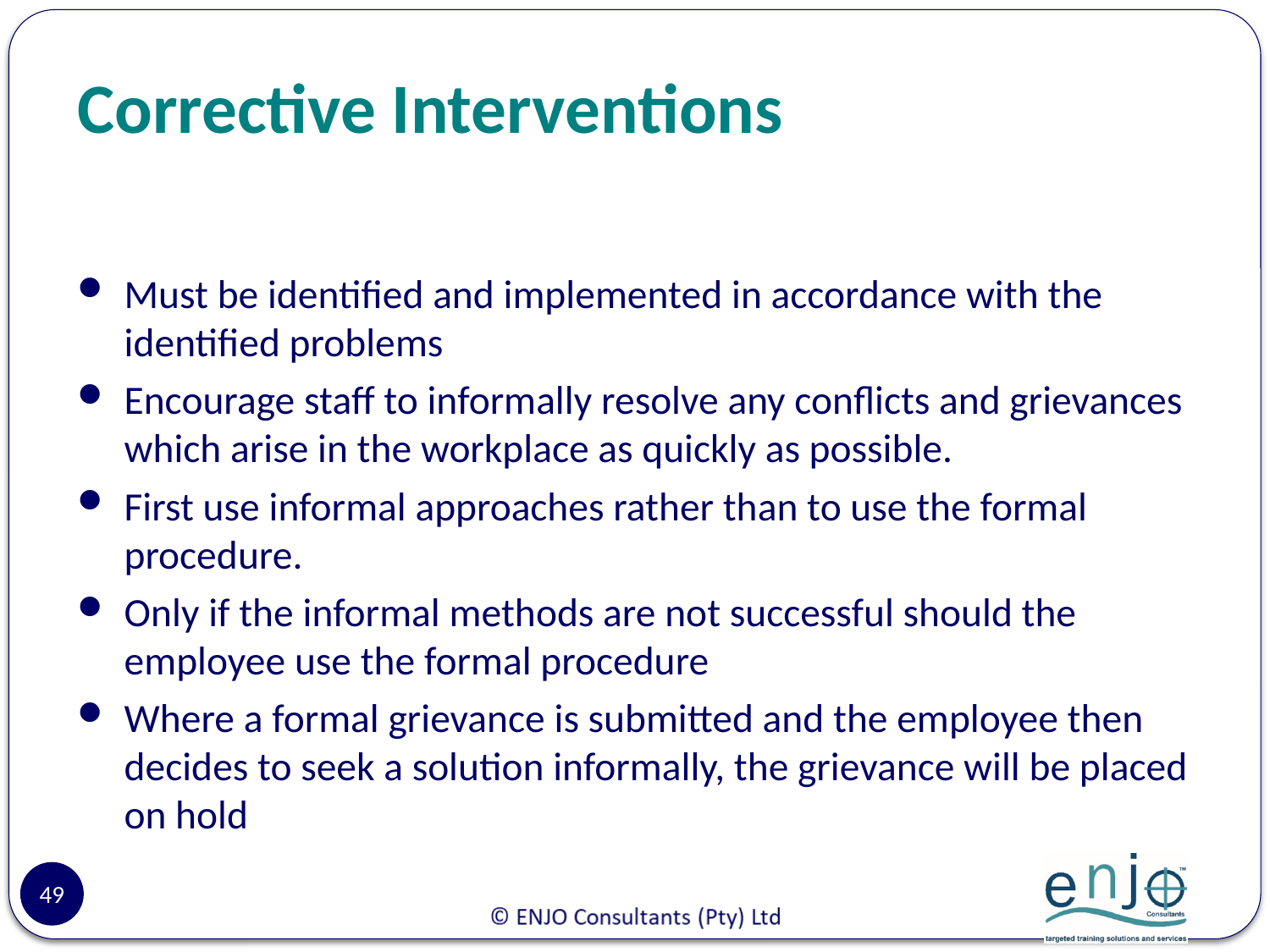

# Corrective Interventions

Must be identified and implemented in accordance with the identified problems
Encourage staff to informally resolve any conflicts and grievances which arise in the workplace as quickly as possible.
First use informal approaches rather than to use the formal procedure.
Only if the informal methods are not successful should the employee use the formal procedure
Where a formal grievance is submitted and the employee then decides to seek a solution informally, the grievance will be placed on hold

49